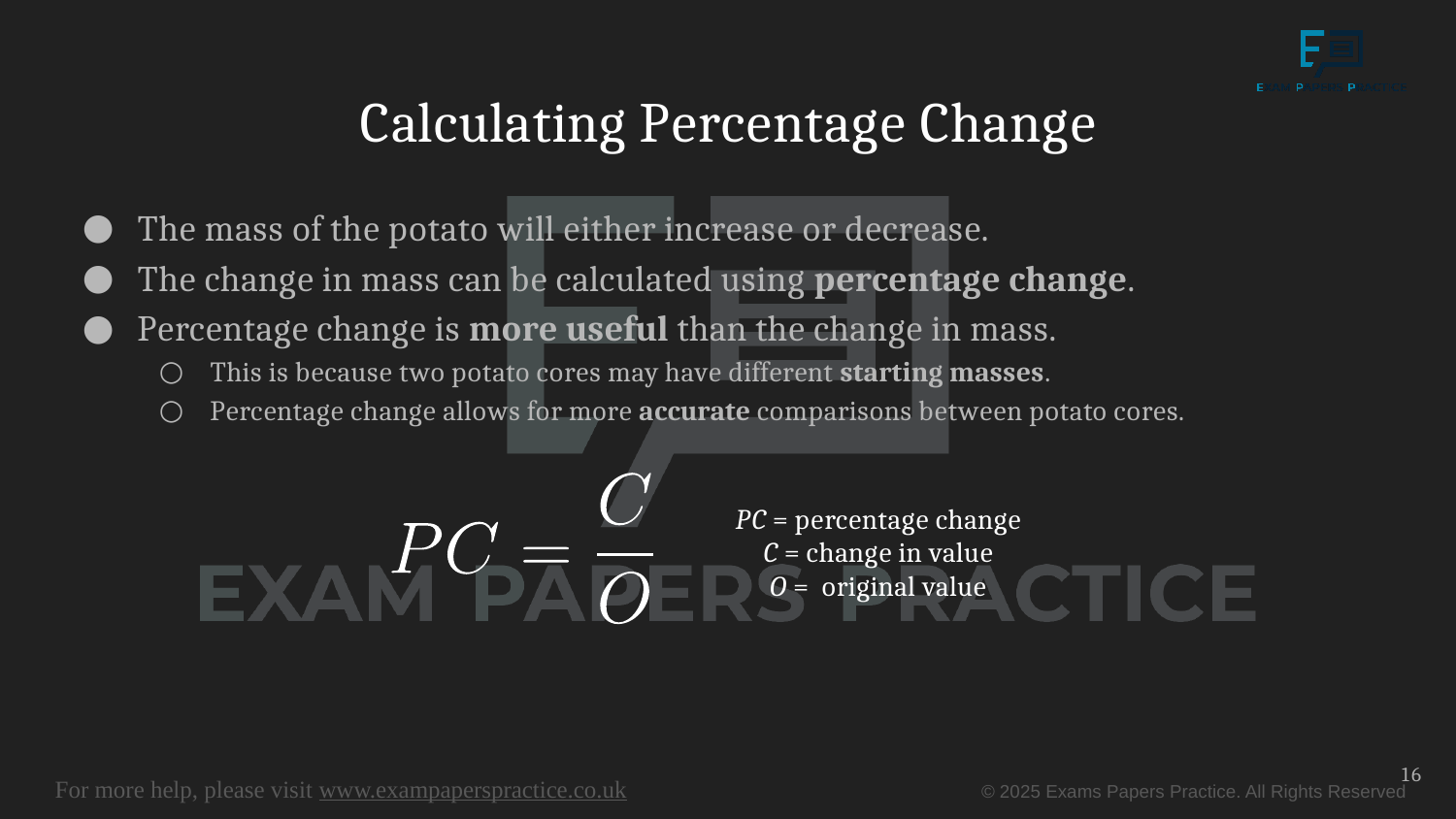

# Calculating Percentage Change

The mass of the potato will either increase or decrease.
The change in mass can be calculated using percentage change.
Percentage change is more useful than the change in mass.
This is because two potato cores may have different starting masses.
Percentage change allows for more accurate comparisons between potato cores.

PC = percentage change
C = change in value
O =  original value
16